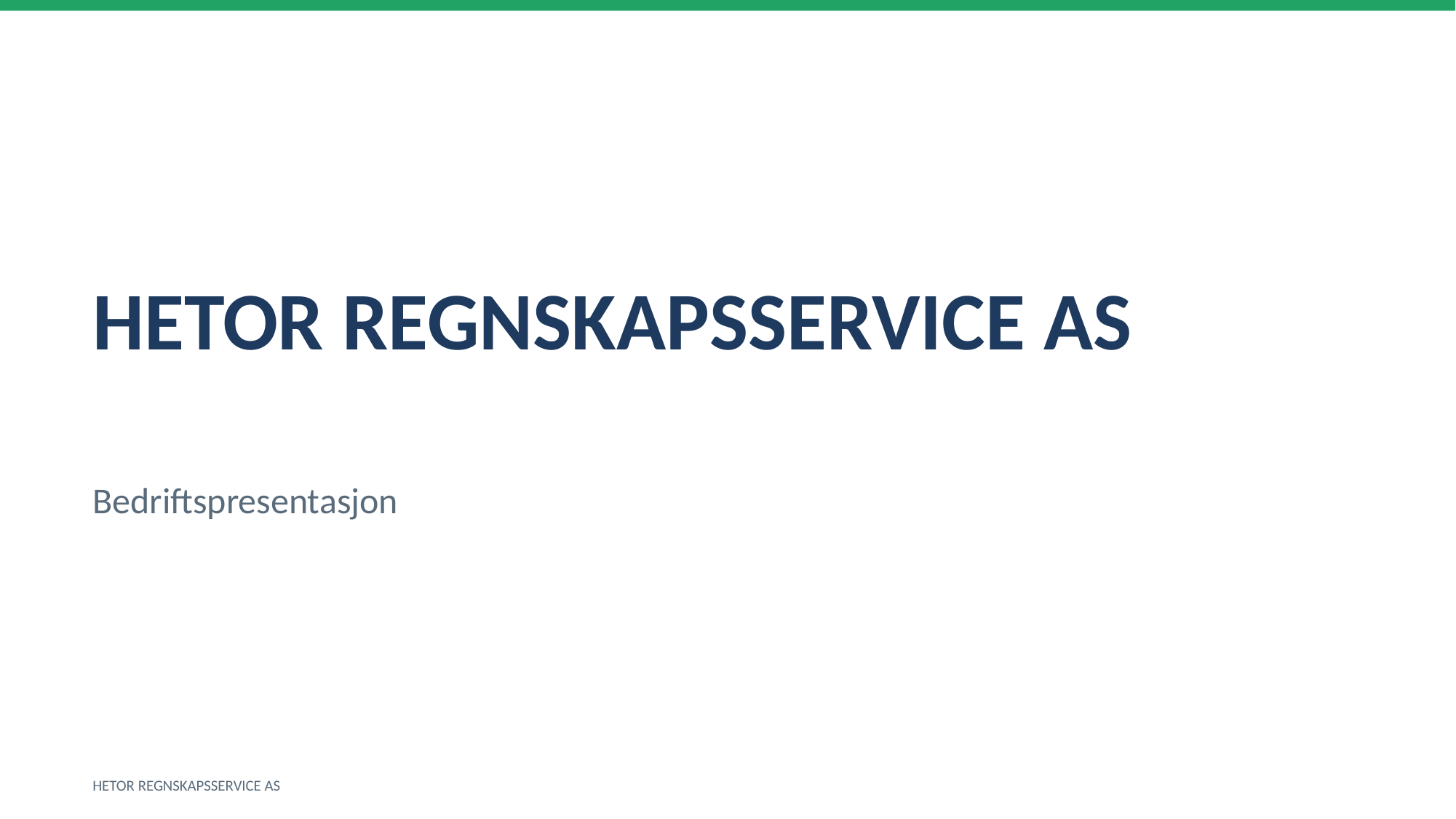

HETOR REGNSKAPSSERVICE AS
Bedriftspresentasjon
HETOR REGNSKAPSSERVICE AS